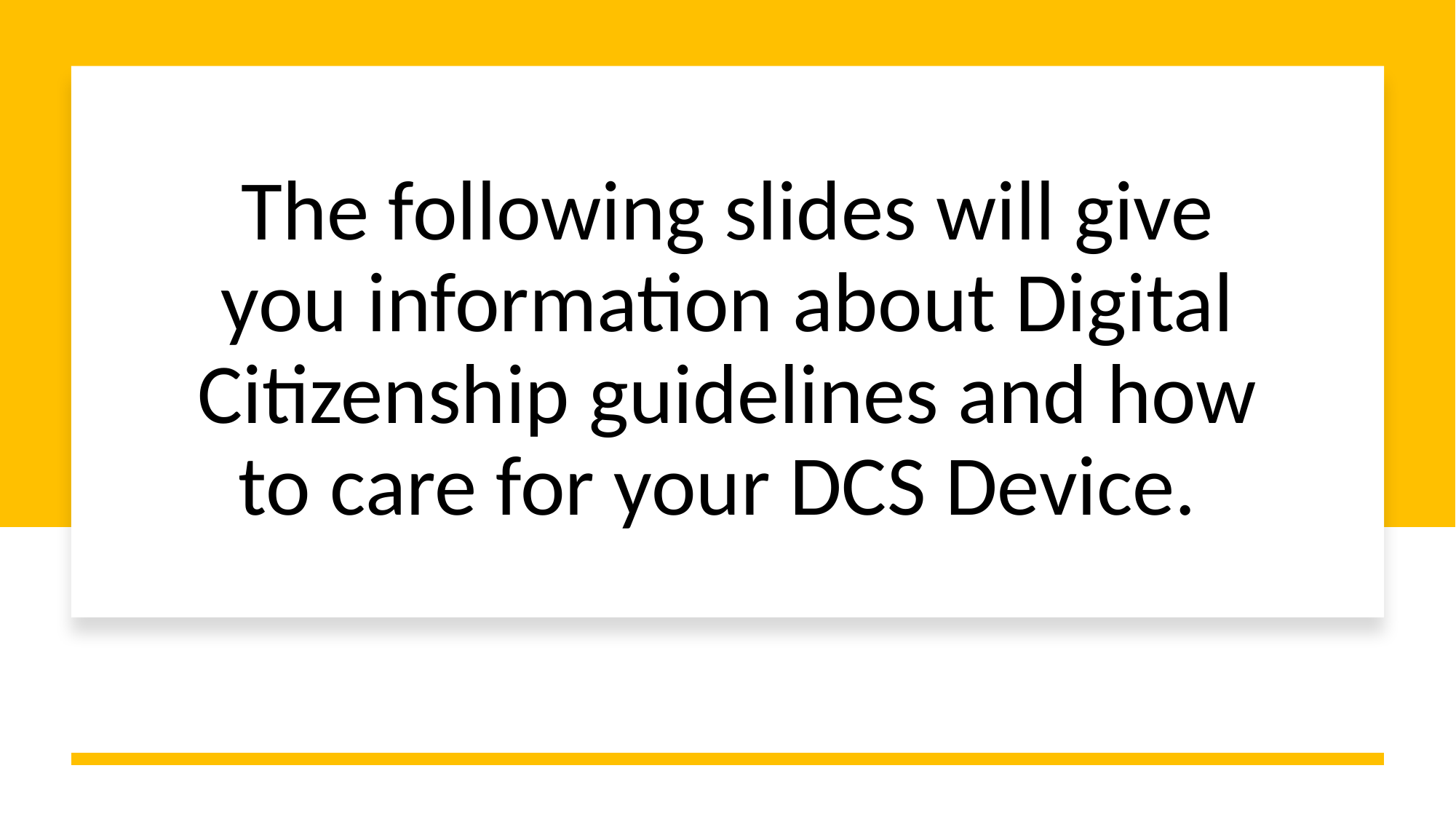

# The following slides will give you information about Digital Citizenship guidelines and how to care for your DCS Device.